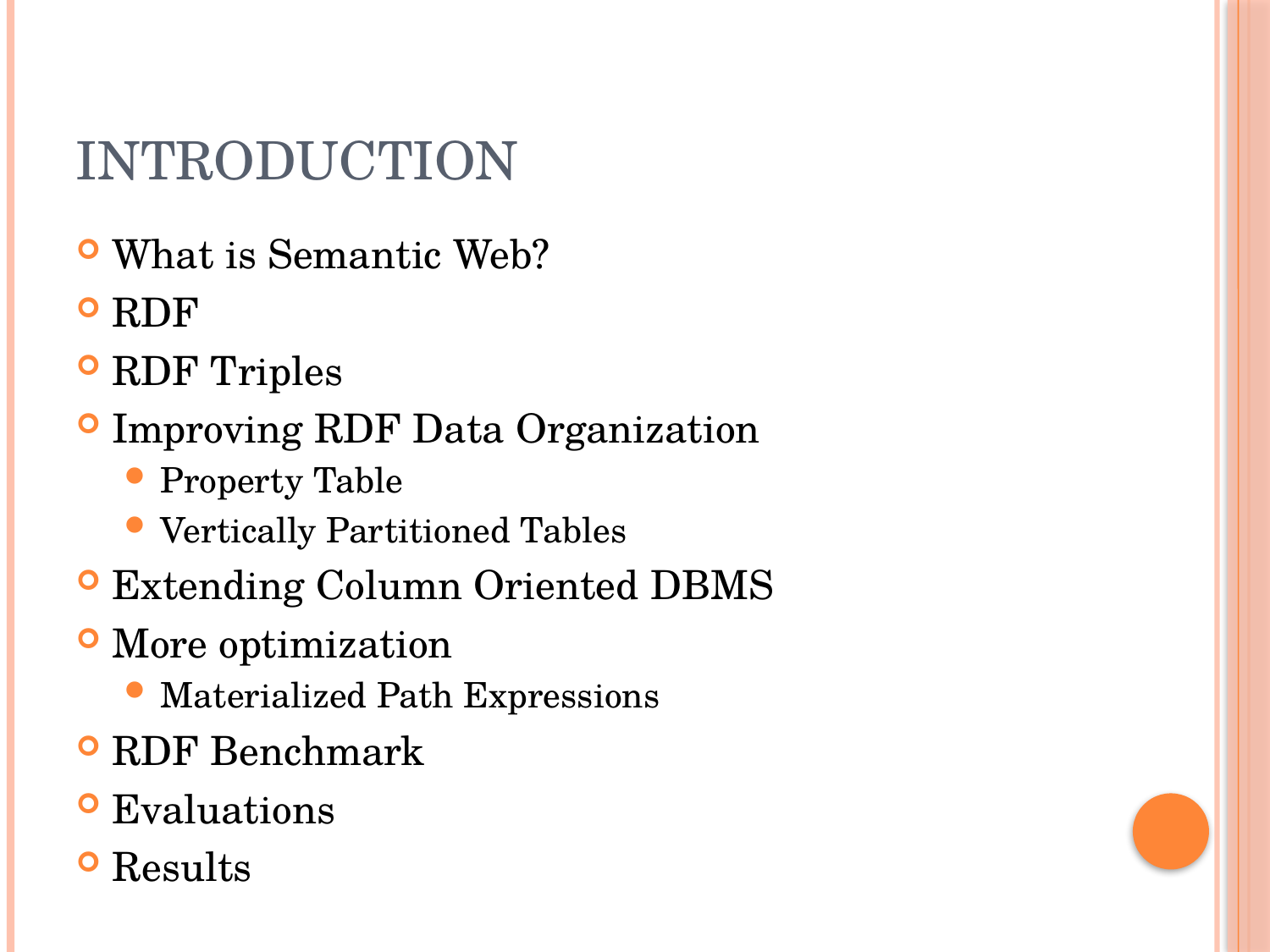

# Introduction
What is Semantic Web?
RDF
RDF Triples
Improving RDF Data Organization
Property Table
Vertically Partitioned Tables
Extending Column Oriented DBMS
More optimization
Materialized Path Expressions
RDF Benchmark
Evaluations
Results